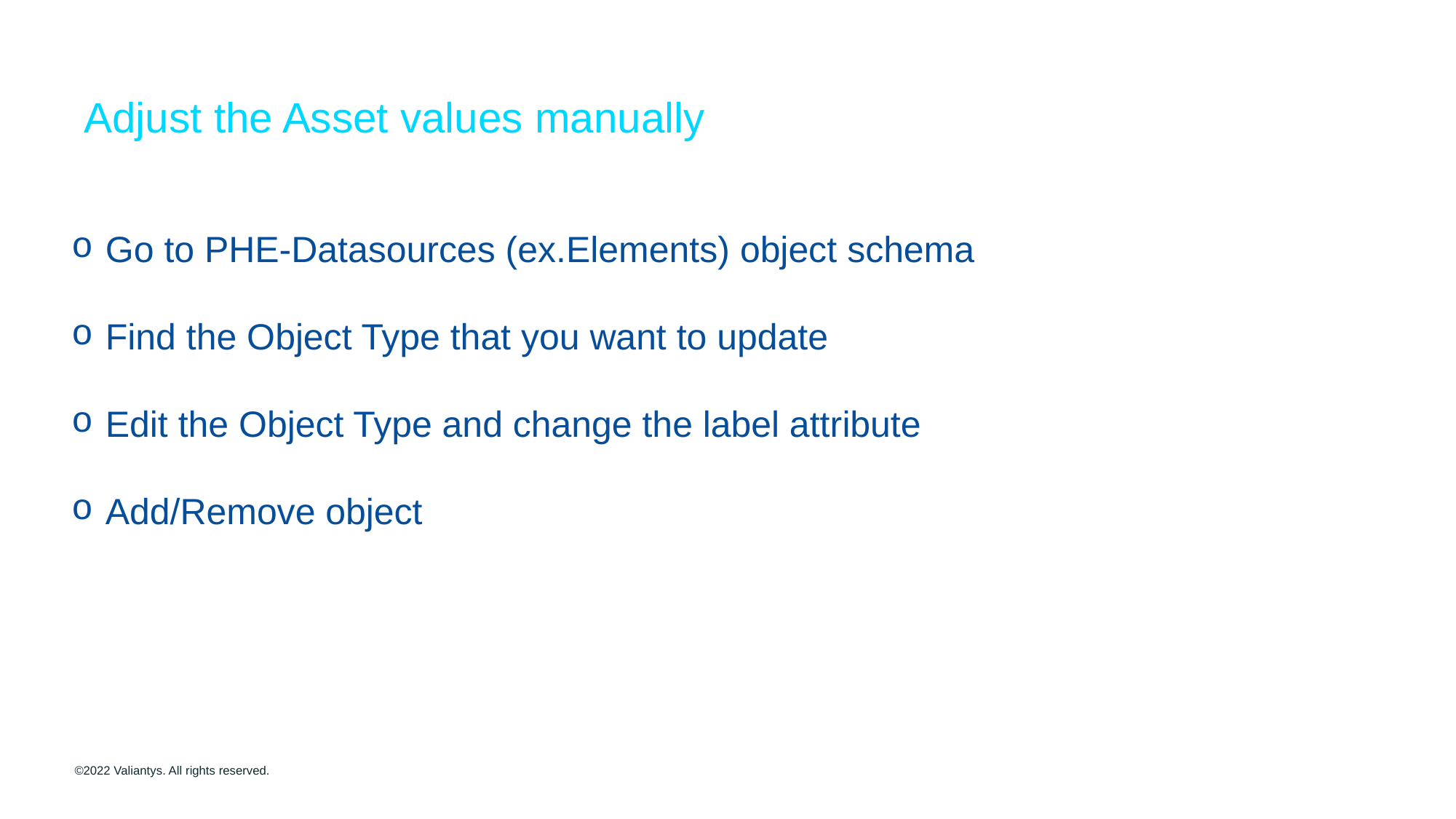

# Adjust the Asset values manually
Go to PHE-Datasources (ex.Elements) object schema

Find the Object Type that you want to update

Edit the Object Type and change the label attribute

Add/Remove object
©2022 Valiantys. All rights reserved.